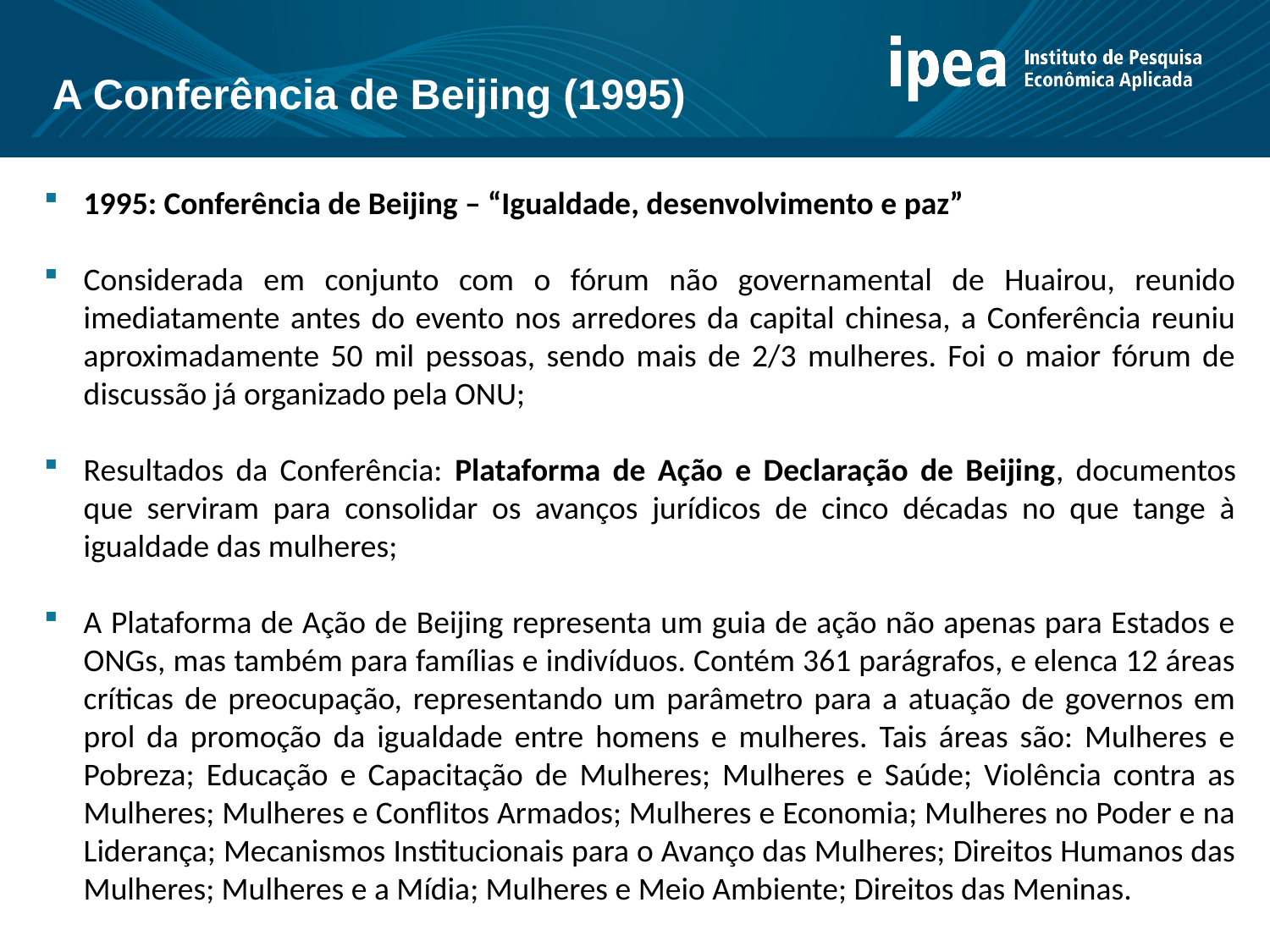

A Conferência de Beijing (1995)
1995: Conferência de Beijing – “Igualdade, desenvolvimento e paz”

Considerada em conjunto com o fórum não governamental de Huairou, reunido imediatamente antes do evento nos arredores da capital chinesa, a Conferência reuniu aproximadamente 50 mil pessoas, sendo mais de 2/3 mulheres. Foi o maior fórum de discussão já organizado pela ONU;

Resultados da Conferência: Plataforma de Ação e Declaração de Beijing, documentos que serviram para consolidar os avanços jurídicos de cinco décadas no que tange à igualdade das mulheres;

A Plataforma de Ação de Beijing representa um guia de ação não apenas para Estados e ONGs, mas também para famílias e indivíduos. Contém 361 parágrafos, e elenca 12 áreas críticas de preocupação, representando um parâmetro para a atuação de governos em prol da promoção da igualdade entre homens e mulheres. Tais áreas são: Mulheres e Pobreza; Educação e Capacitação de Mulheres; Mulheres e Saúde; Violência contra as Mulheres; Mulheres e Conflitos Armados; Mulheres e Economia; Mulheres no Poder e na Liderança; Mecanismos Institucionais para o Avanço das Mulheres; Direitos Humanos das Mulheres; Mulheres e a Mídia; Mulheres e Meio Ambiente; Direitos das Meninas.